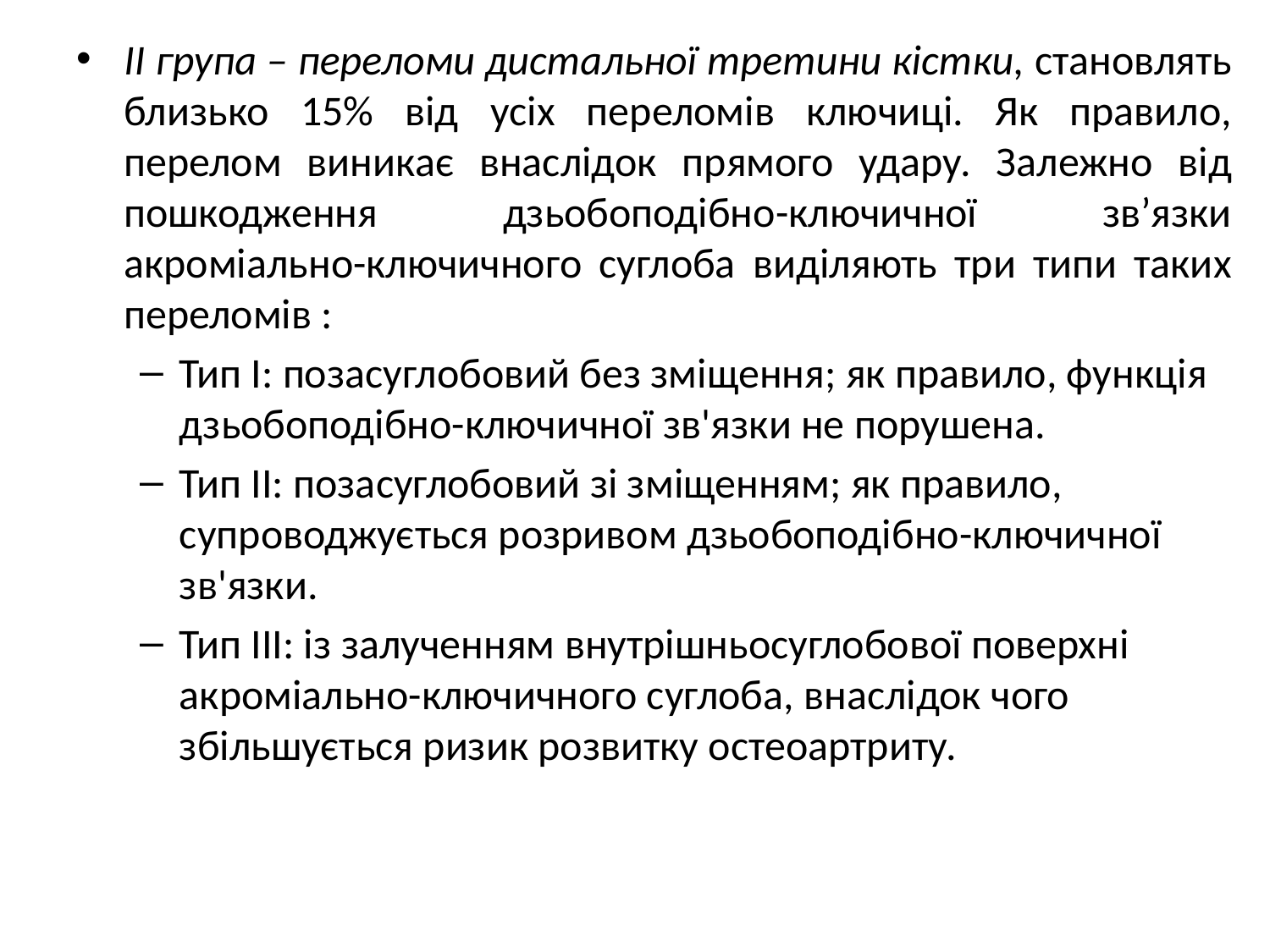

ІІ група – переломи дистальної третини кістки, становлять близько 15% від усіх переломів ключиці. Як правило, перелом виникає внаслідок прямого удару. Залежно від пошкодження дзьобоподібно-ключичної зв’язки акроміально-ключичного суглоба виділяють три типи таких переломів :
Тип I: позасуглобовий без зміщення; як правило, функція дзьобоподібно-ключичної зв'язки не порушена.
Тип II: позасуглобовий зі зміщенням; як правило, супроводжується розривом дзьобоподібно-ключичної зв'язки.
Тип III: із залученням внутрішньосуглобової поверхні акроміально-ключичного суглоба, внаслідок чого збільшується ризик розвитку остеоартриту.